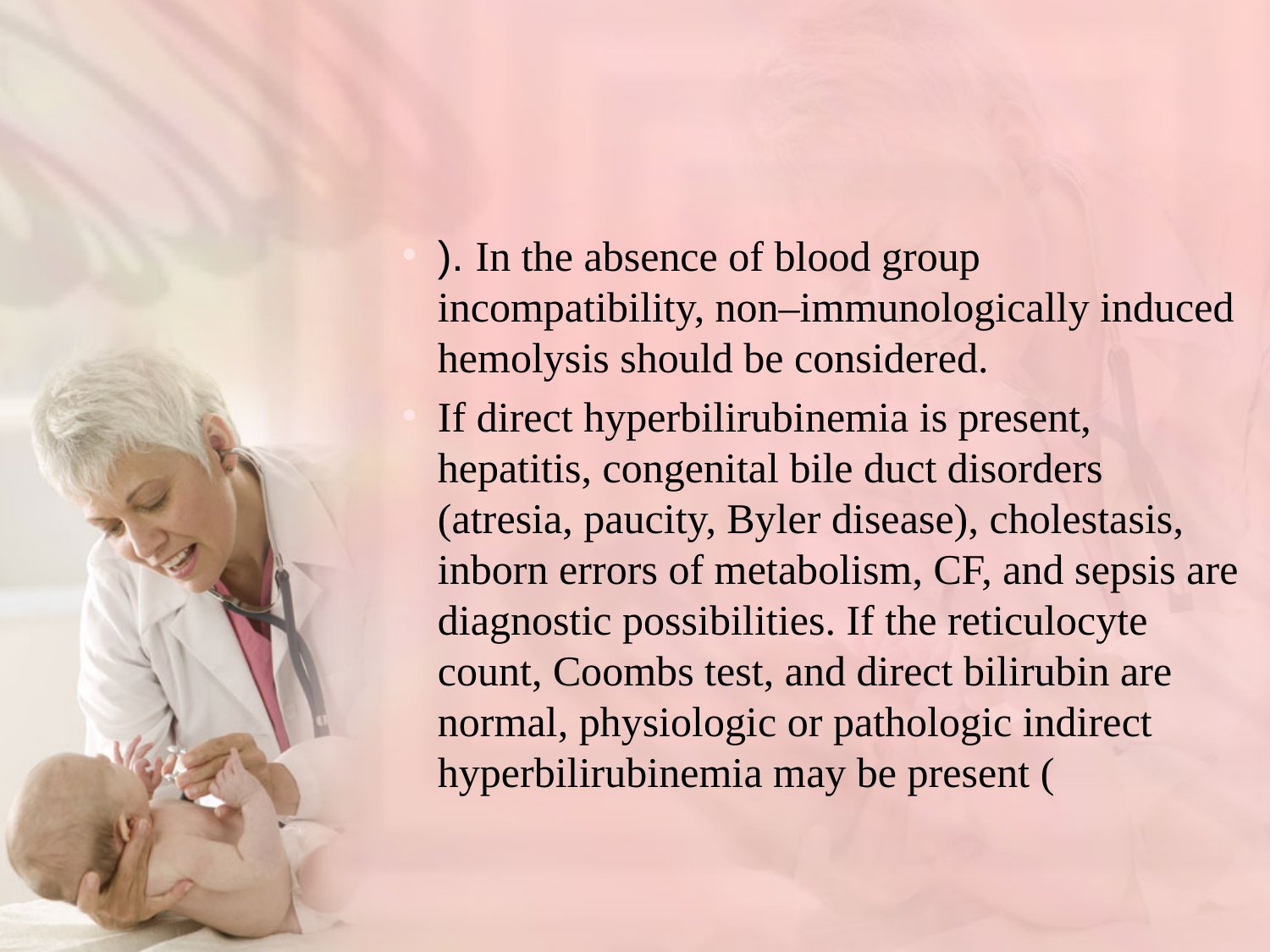

#
). In the absence of blood group incompatibility, non–immunologically induced hemolysis should be considered.
If direct hyperbilirubinemia is present, hepatitis, congenital bile duct disorders (atresia, paucity, Byler disease), cholestasis, inborn errors of metabolism, CF, and sepsis are diagnostic possibilities. If the reticulocyte count, Coombs test, and direct bilirubin are normal, physiologic or pathologic indirect hyperbilirubinemia may be present (